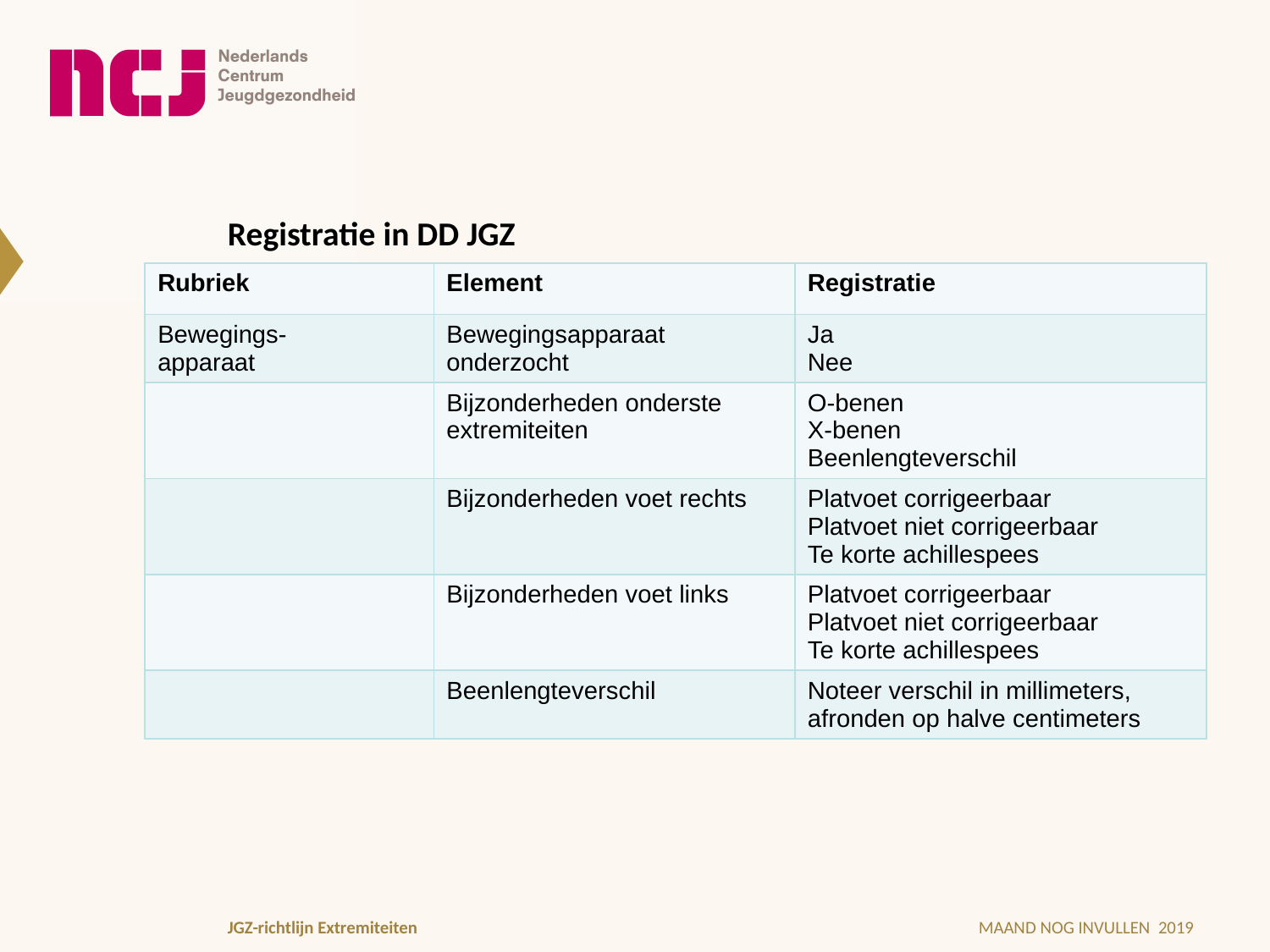

# Registratie in DD JGZ
| Rubriek | Element | Registratie |
| --- | --- | --- |
| Bewegings- apparaat | Bewegingsapparaat onderzocht | Ja Nee |
|  | Bijzonderheden onderste extremiteiten | O-benen X-benen Beenlengteverschil |
|  | Bijzonderheden voet rechts | Platvoet corrigeerbaar Platvoet niet corrigeerbaar Te korte achillespees |
|  | Bijzonderheden voet links | Platvoet corrigeerbaar Platvoet niet corrigeerbaar Te korte achillespees |
|  | Beenlengteverschil | Noteer verschil in millimeters, afronden op halve centimeters |
JGZ-richtlijn Extremiteiten
MAAND NOG INVULLEN  2019